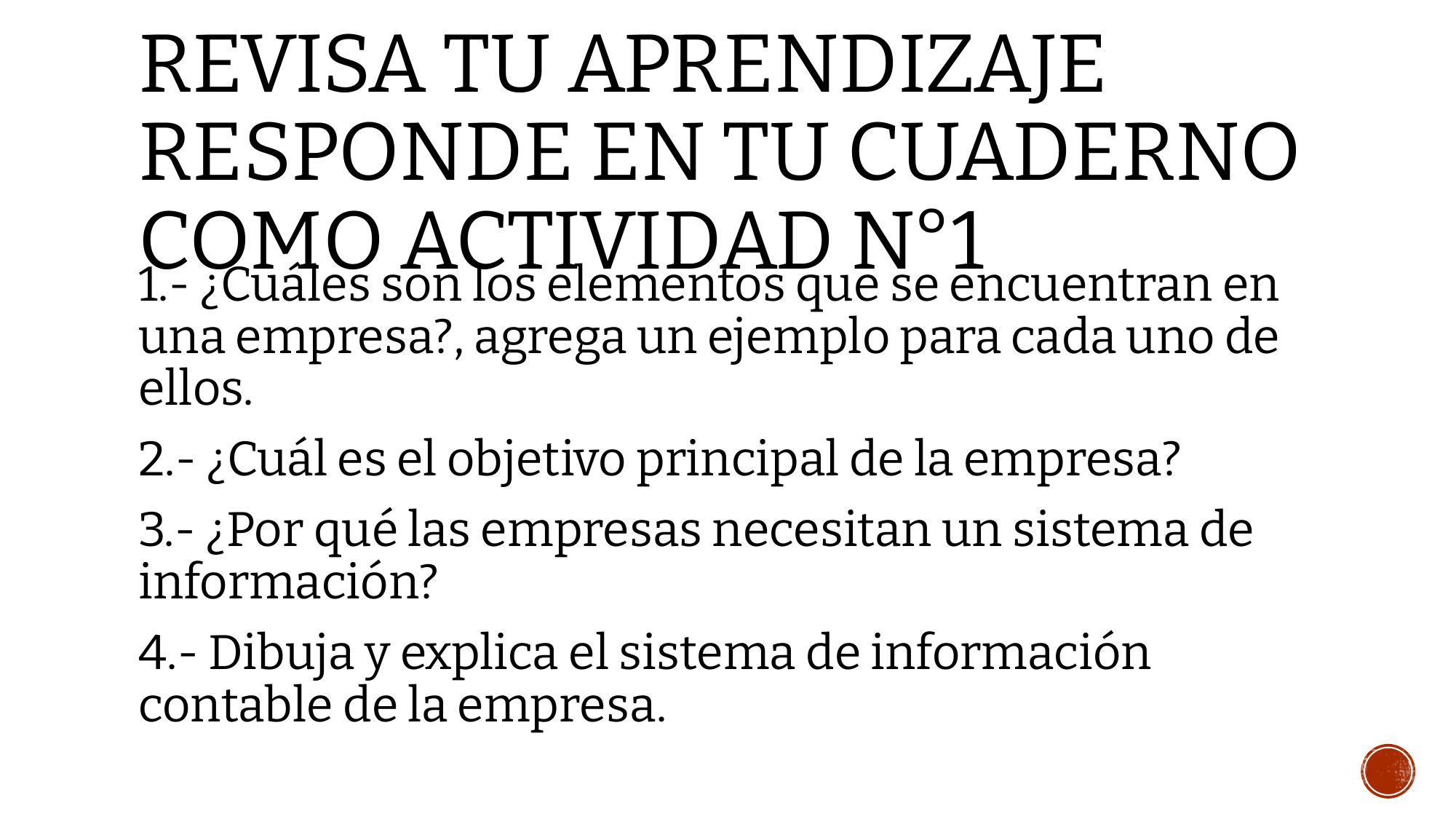

# Revisa tu aprendizaje responde en tu cuaderno como actividad n°1
1.- ¿Cuáles son los elementos que se encuentran en una empresa?, agrega un ejemplo para cada uno de ellos.
2.- ¿Cuál es el objetivo principal de la empresa?
3.- ¿Por qué las empresas necesitan un sistema de información?
4.- Dibuja y explica el sistema de información contable de la empresa.